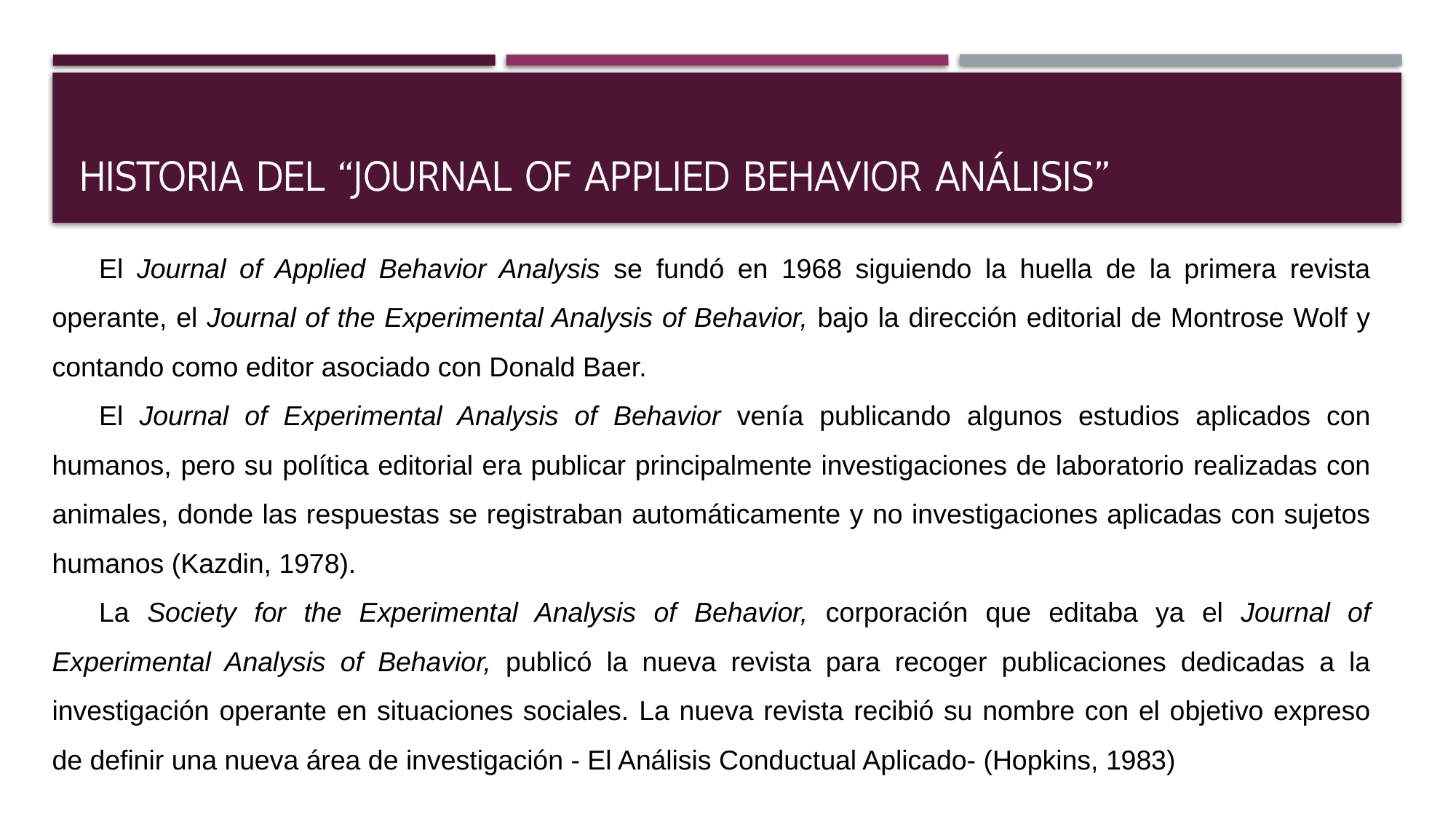

# Historia del “journal of applied behavior análisis”
El Journal of Applied Behavior Analysis se fundó en 1968 siguiendo la huella de la primera revista operante, el Journal of the Experimental Analysis of Behavior, bajo la dirección editorial de Montrose Wolf y contando como editor asociado con Donald Baer.
El Journal of Experimental Analysis of Behavior venía publicando algunos estudios aplicados con humanos, pero su política editorial era publicar principalmente investigaciones de laboratorio realizadas con animales, donde las respuestas se registraban automáticamente y no investigaciones aplicadas con sujetos humanos (Kazdin, 1978).
La Society for the Experimental Analysis of Behavior, corporación que editaba ya el Journal of Experimental Analysis of Behavior, publicó la nueva revista para recoger publicaciones dedicadas a la investigación operante en situaciones sociales. La nueva revista recibió su nombre con el objetivo expreso de definir una nueva área de investigación - El Análisis Conductual Aplicado- (Hopkins, 1983)